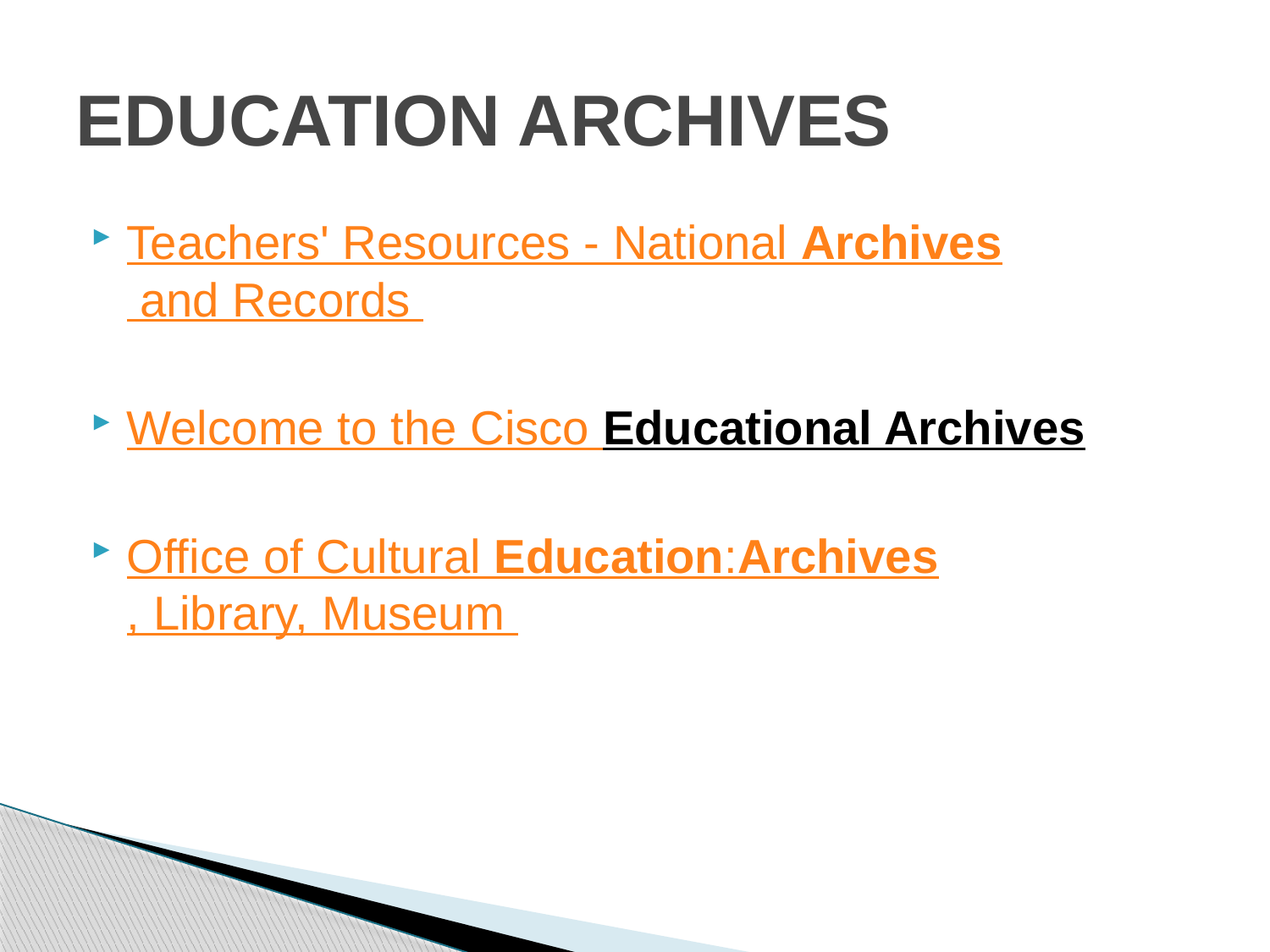

# EDUCATION ARCHIVES
Teachers' Resources - National Archives and Records

Welcome to the Cisco Educational Archives

Office of Cultural Education:Archives, Library, Museum